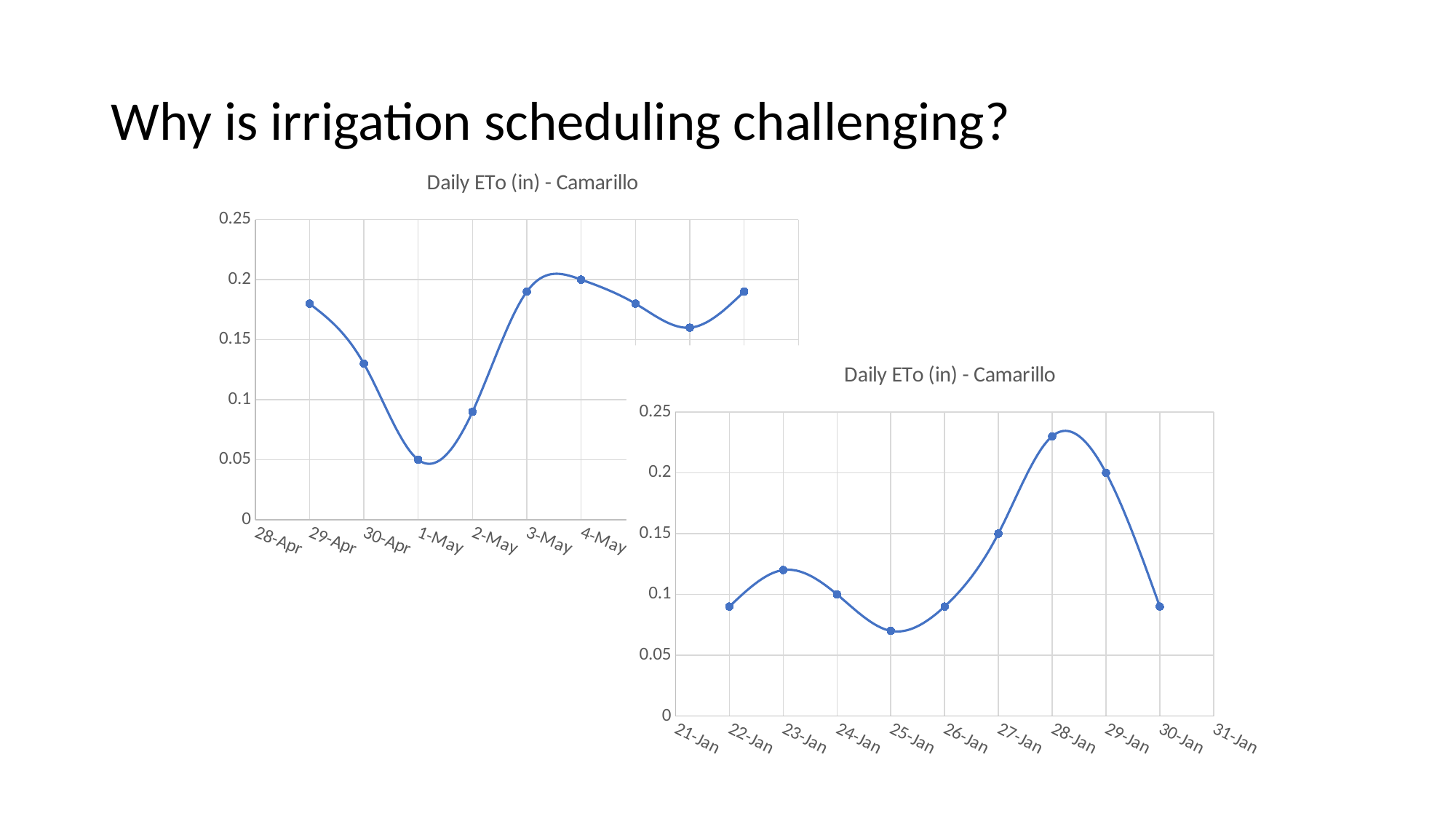

# Why is irrigation scheduling challenging?

### Chart: Daily ETo (in) - Camarillo

| Category | ETo (in) |
|---|---|

### Chart: Daily ETo (in) - Camarillo

| Category | ETo (in) |
|---|---|